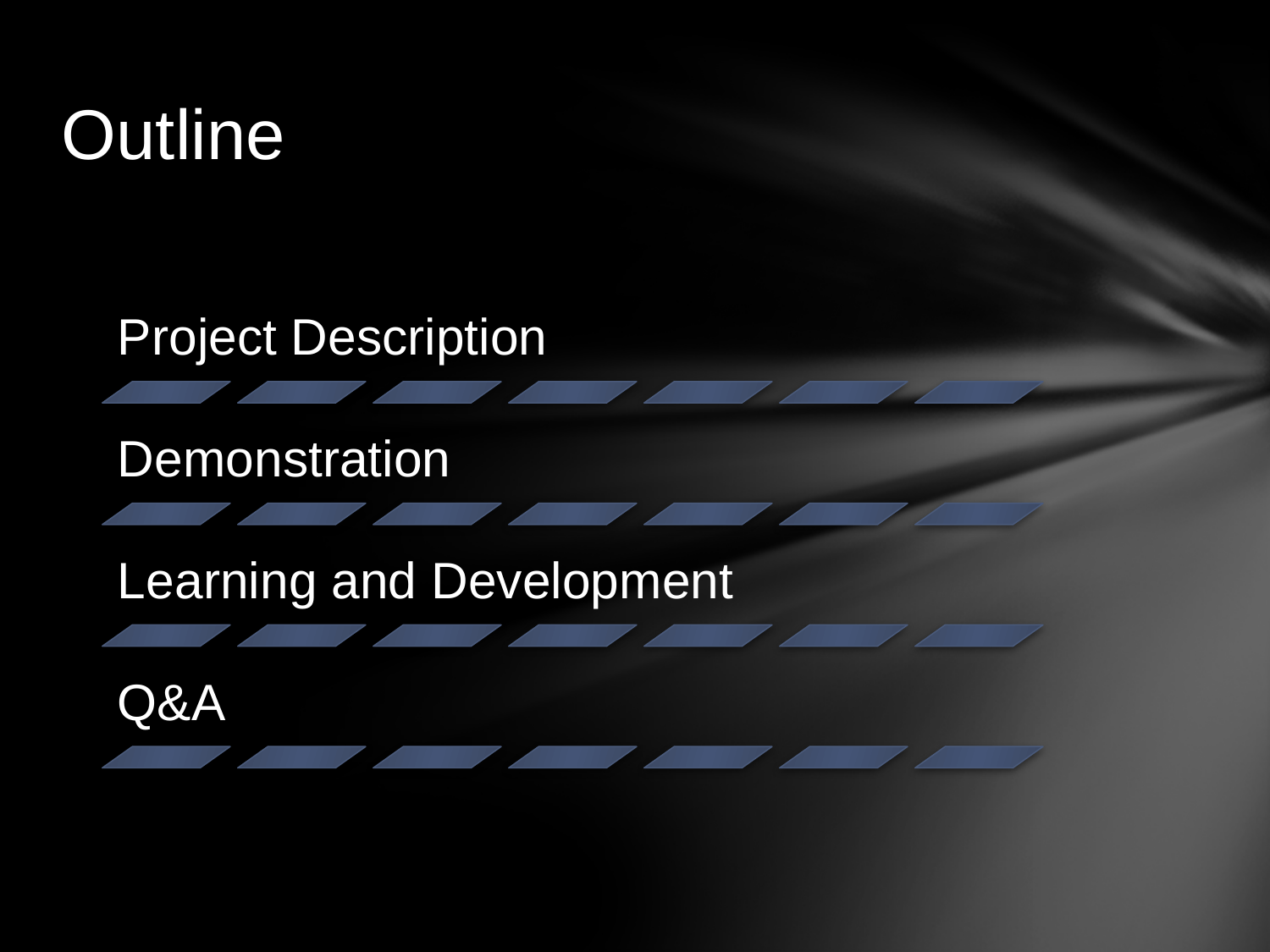

# Outline
Project Description
Demonstration
Learning and Development
Q&A